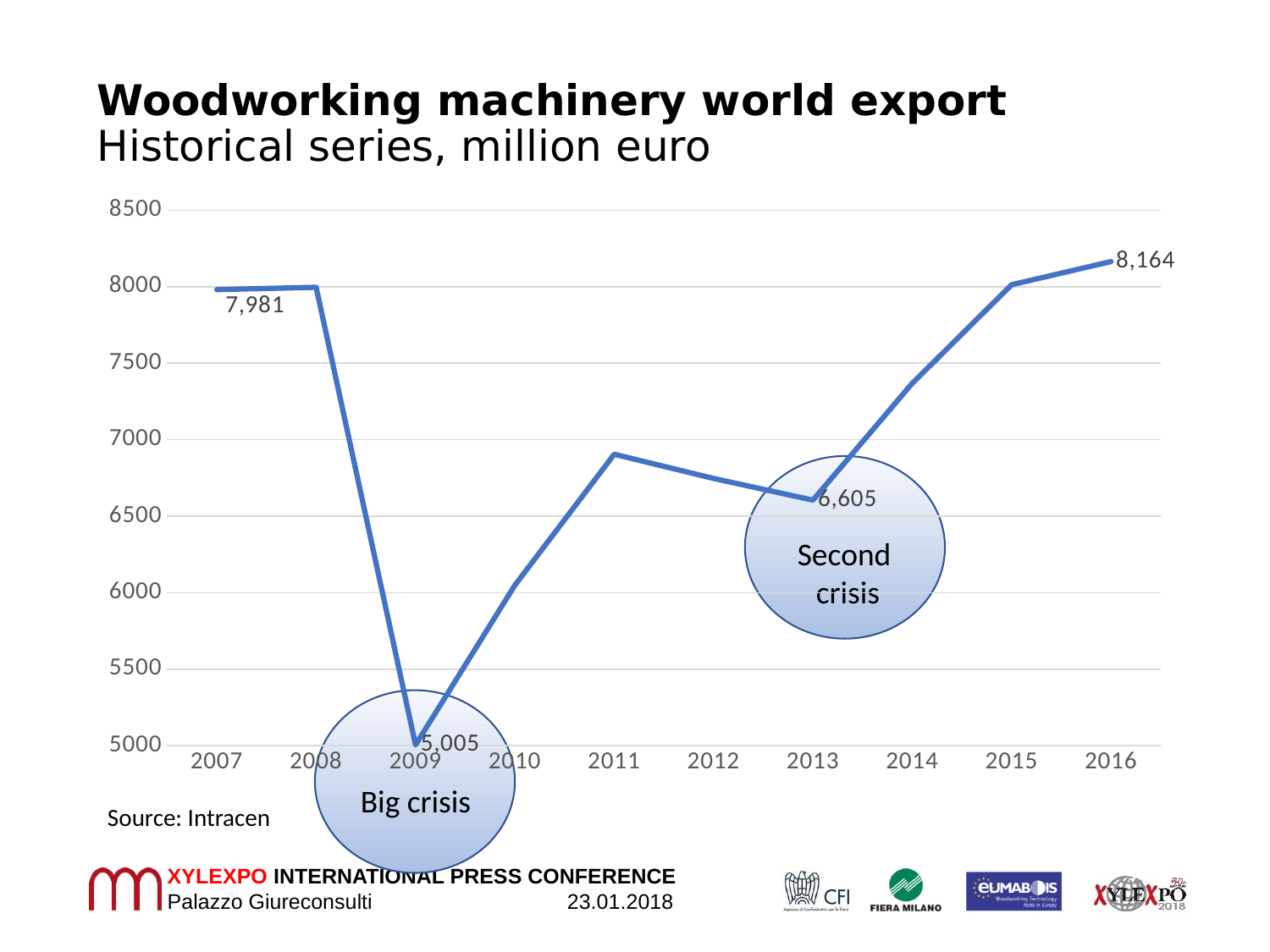

# Woodworking machinery world export Historical series, million euro

### Chart

| Category |  |
|---|---|
| 2007.0 | 7981.0 |
| 2008.0 | 7996.0 |
| 2009.0 | 5005.0 |
| 2010.0 | 6049.0 |
| 2011.0 | 6905.0 |
| 2012.0 | 6747.0 |
| 2013.0 | 6605.0 |
| 2014.0 | 7369.0 |
| 2015.0 | 8013.0 |
| 2016.0 | 8164.0 |
Second
 crisis

Big crisis
Source: Intracen